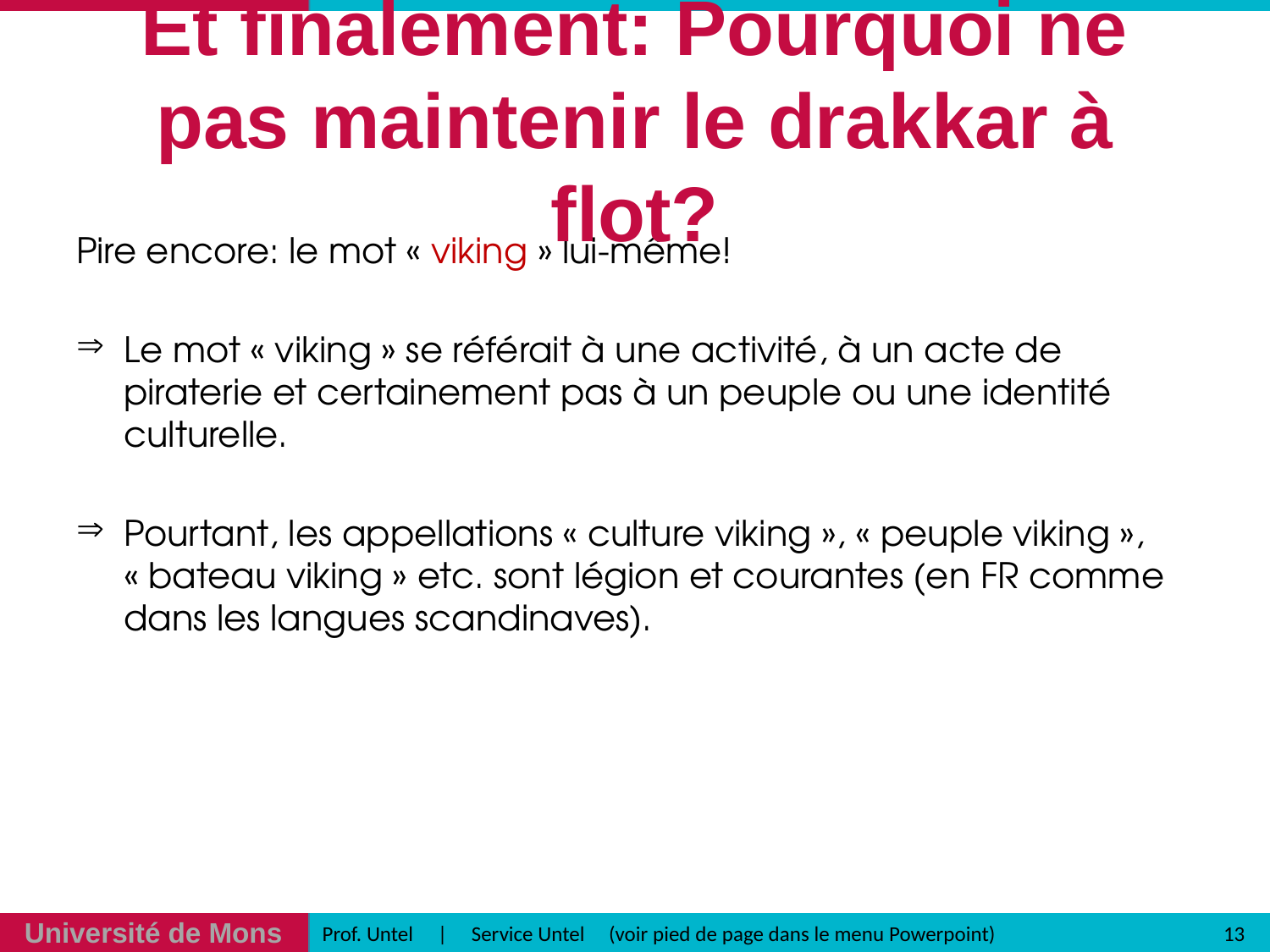

# Et finalement: Pourquoi ne pas maintenir le drakkar à flot?
Pire encore: le mot « viking » lui-même!

Le mot « viking » se référait à une activité, à un acte de piraterie et certainement pas à un peuple ou une identité culturelle.

Pourtant, les appellations « culture viking », « peuple viking », « bateau viking » etc. sont légion et courantes (en FR comme dans les langues scandinaves).

13
Prof. Untel     |     Service Untel     (voir pied de page dans le menu Powerpoint)